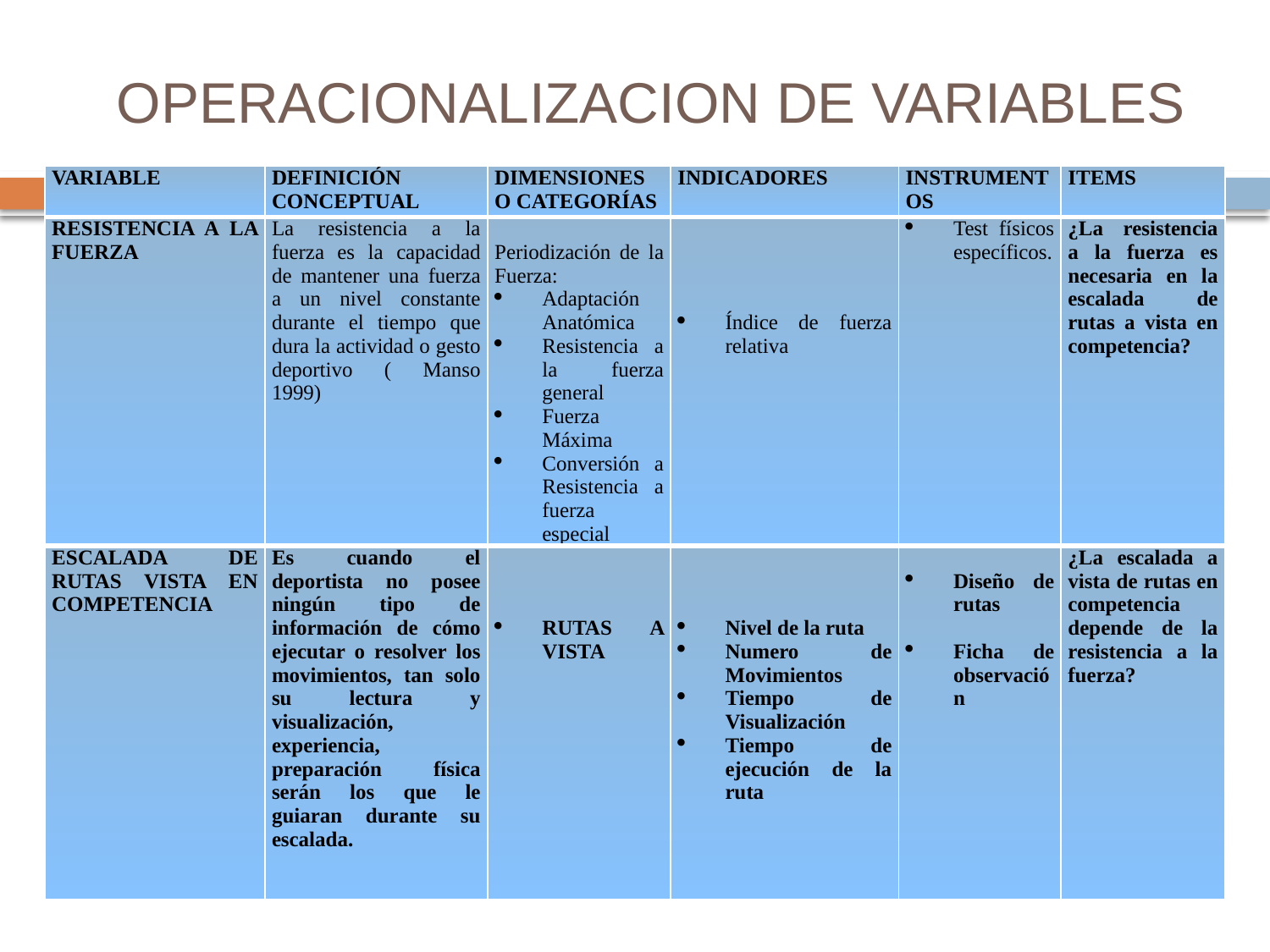

# OPERACIONALIZACION DE VARIABLES
| VARIABLE | DEFINICIÓN CONCEPTUAL | DIMENSIONES O CATEGORÍAS | INDICADORES | INSTRUMENTOS | ITEMS |
| --- | --- | --- | --- | --- | --- |
| RESISTENCIA A LA FUERZA | La resistencia a la fuerza es la capacidad de mantener una fuerza a un nivel constante durante el tiempo que dura la actividad o gesto deportivo ( Manso 1999) | Periodización de la Fuerza: Adaptación Anatómica Resistencia a la fuerza general Fuerza Máxima Conversión a Resistencia a fuerza especial | Índice de fuerza relativa | Test físicos específicos. | ¿La resistencia a la fuerza es necesaria en la escalada de rutas a vista en competencia? |
| ESCALADA DE RUTAS VISTA EN COMPETENCIA | Es cuando el deportista no posee ningún tipo de información de cómo ejecutar o resolver los movimientos, tan solo su lectura y visualización, experiencia, preparación física serán los que le guiaran durante su escalada. | RUTAS A VISTA | Nivel de la ruta Numero de Movimientos Tiempo de Visualización Tiempo de ejecución de la ruta | Diseño de rutas   Ficha de observación | ¿La escalada a vista de rutas en competencia depende de la resistencia a la fuerza? |